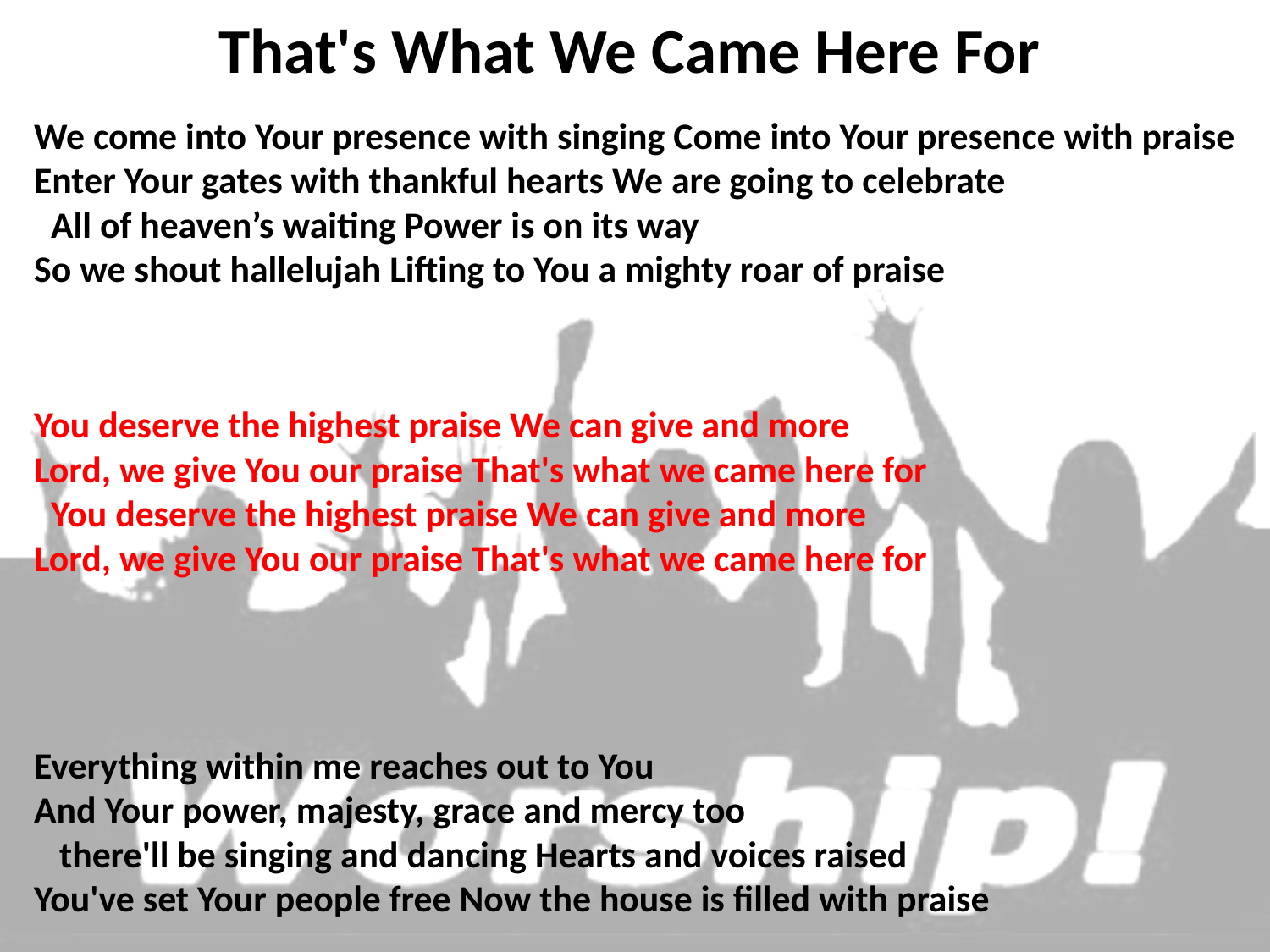

# That's What We Came Here For
We come into Your presence with singing Come into Your presence with praise
Enter Your gates with thankful hearts We are going to celebrate                              All of heaven’s waiting Power is on its way
So we shout hallelujah Lifting to You a mighty roar of praise

You deserve the highest praise We can give and more
Lord, we give You our praise That's what we came here for                                       You deserve the highest praise We can give and more
Lord, we give You our praise That's what we came here for

Everything within me reaches out to You
And Your power, majesty, grace and mercy too                                                             there'll be singing and dancing Hearts and voices raised
You've set Your people free Now the house is filled with praise